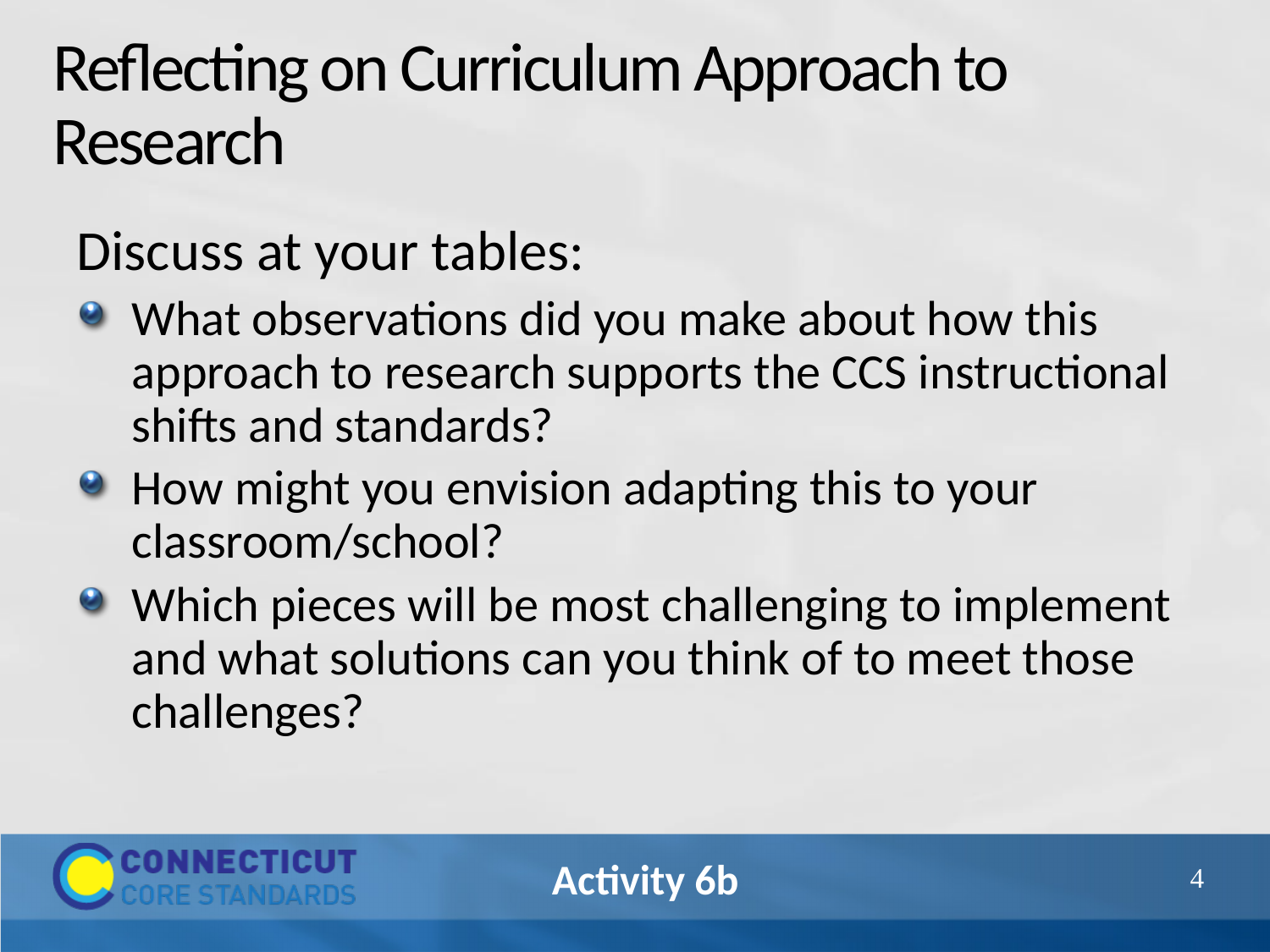

# Reflecting on Curriculum Approach to Research
Discuss at your tables:
What observations did you make about how this approach to research supports the CCS instructional shifts and standards?
How might you envision adapting this to your classroom/school?
Which pieces will be most challenging to implement and what solutions can you think of to meet those challenges?

4